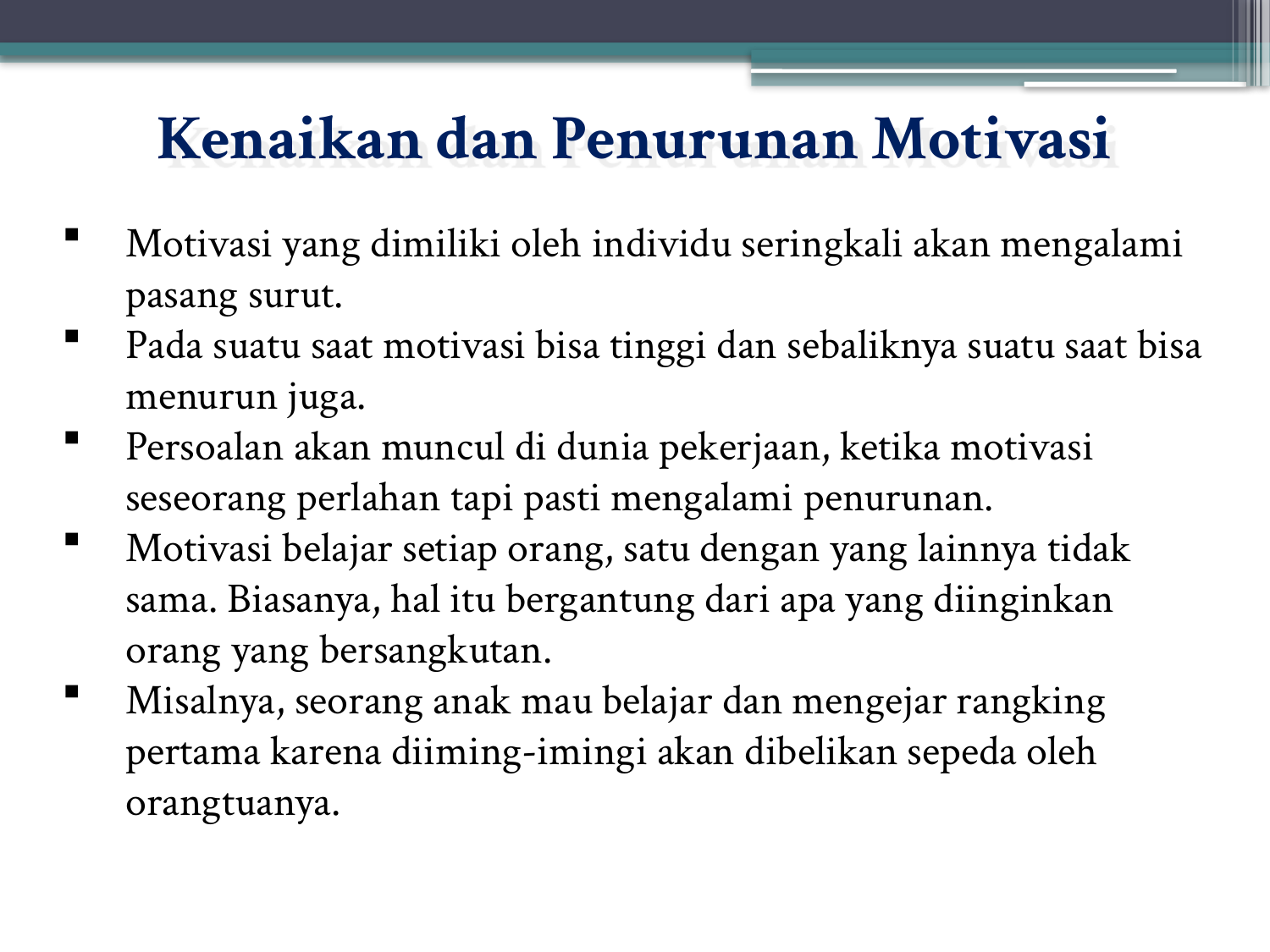

Kenaikan dan Penurunan Motivasi
Motivasi yang dimiliki oleh individu seringkali akan mengalami pasang surut.
Pada suatu saat motivasi bisa tinggi dan sebaliknya suatu saat bisa menurun juga.
Persoalan akan muncul di dunia pekerjaan, ketika motivasi seseorang perlahan tapi pasti mengalami penurunan.
Motivasi belajar setiap orang, satu dengan yang lainnya tidak sama. Biasanya, hal itu bergantung dari apa yang diinginkan orang yang bersangkutan.
Misalnya, seorang anak mau belajar dan mengejar rangking pertama karena diiming-imingi akan dibelikan sepeda oleh orangtuanya.
10